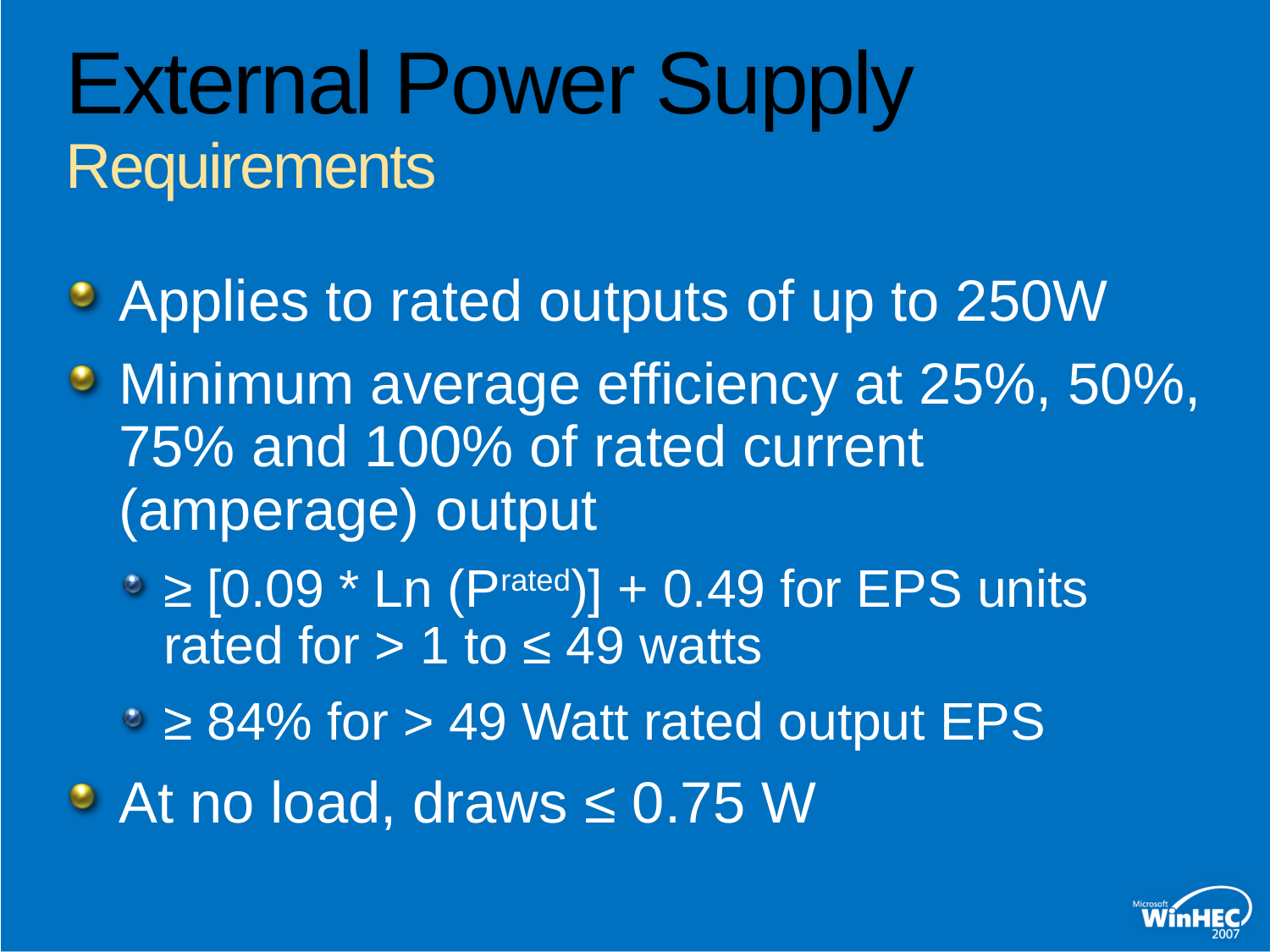

# External Power Supply Requirements
Applies to rated outputs of up to 250W
Minimum average efficiency at 25%, 50%, 75% and 100% of rated current (amperage) output
≥ [0.09 * Ln (Prated)] + 0.49 for EPS units rated for > 1 to ≤ 49 watts
≥ 84% for > 49 Watt rated output EPS
At no load, draws ≤ 0.75 W